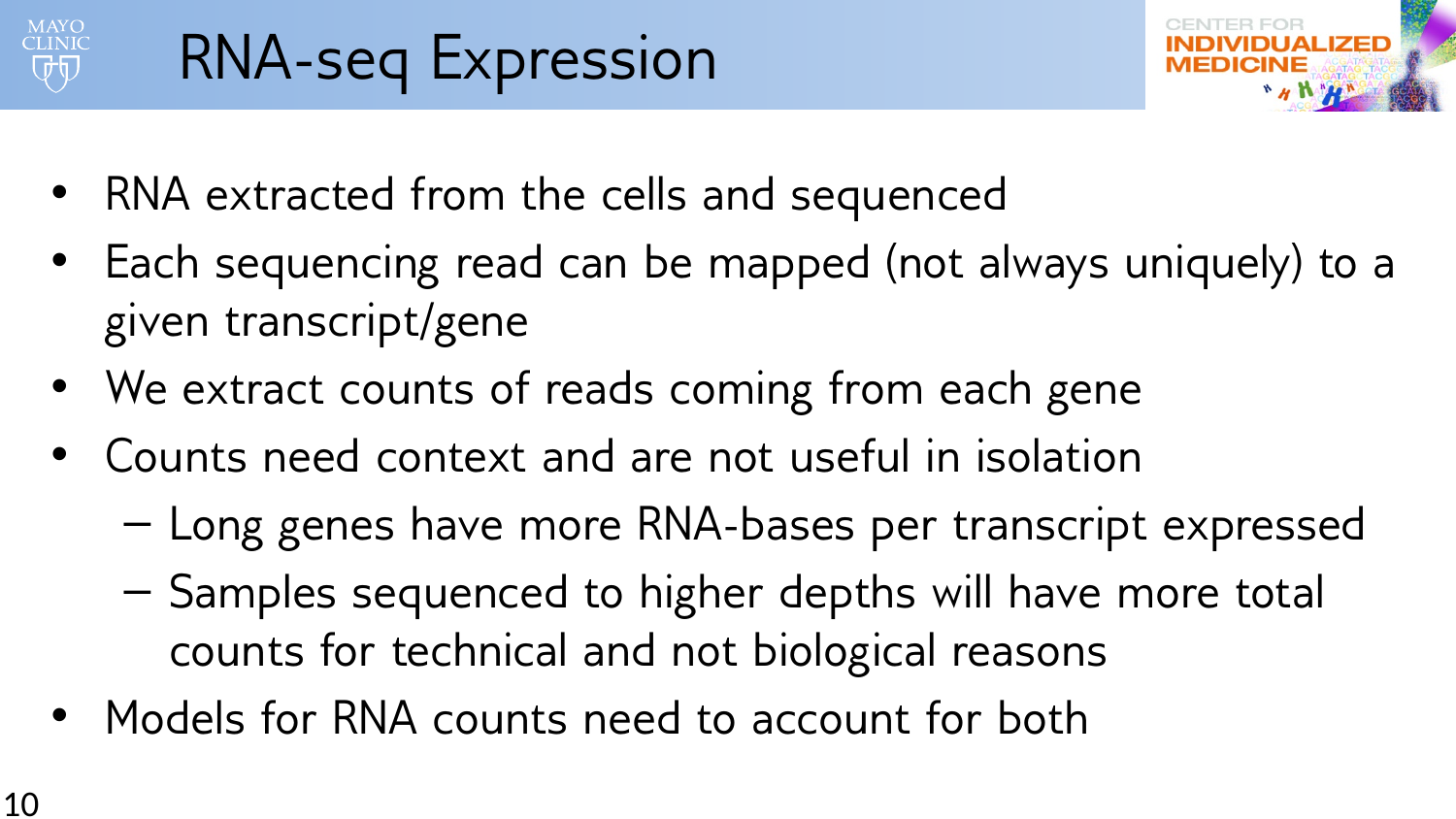

# RNA-seq Expression
RNA extracted from the cells and sequenced
Each sequencing read can be mapped (not always uniquely) to a given transcript/gene
We extract counts of reads coming from each gene
Counts need context and are not useful in isolation
Long genes have more RNA-bases per transcript expressed
Samples sequenced to higher depths will have more total counts for technical and not biological reasons
Models for RNA counts need to account for both
10